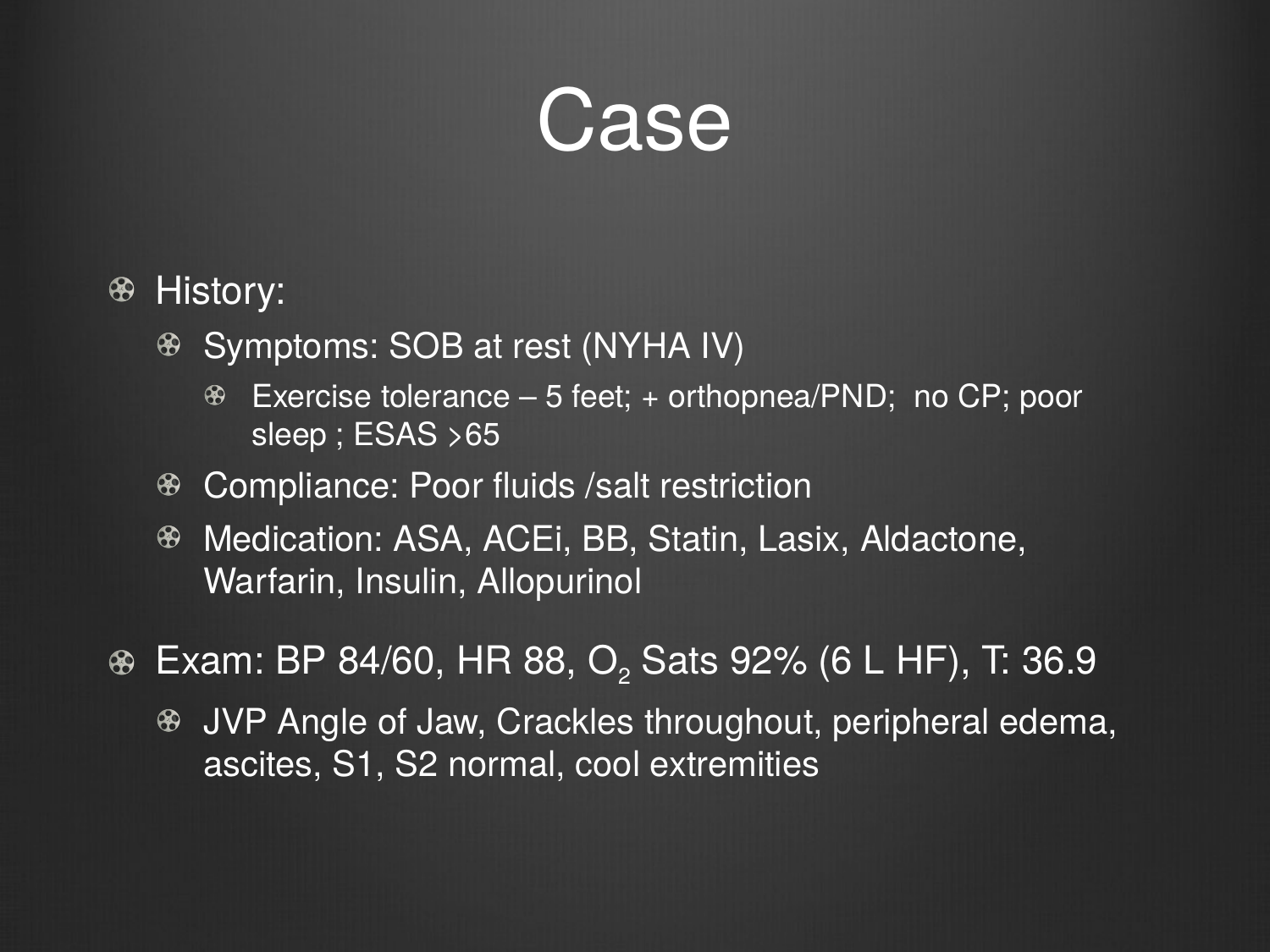

# Case
History:
Symptoms: SOB at rest (NYHA IV)
Exercise tolerance – 5 feet; + orthopnea/PND;  no CP; poor sleep ; ESAS >65
Compliance: Poor fluids /salt restriction
Medication: ASA, ACEi, BB, Statin, Lasix, Aldactone, Warfarin, Insulin, Allopurinol
Exam: BP 84/60, HR 88, O2 Sats 92% (6 L HF), T: 36.9
JVP Angle of Jaw, Crackles throughout, peripheral edema, ascites, S1, S2 normal, cool extremities